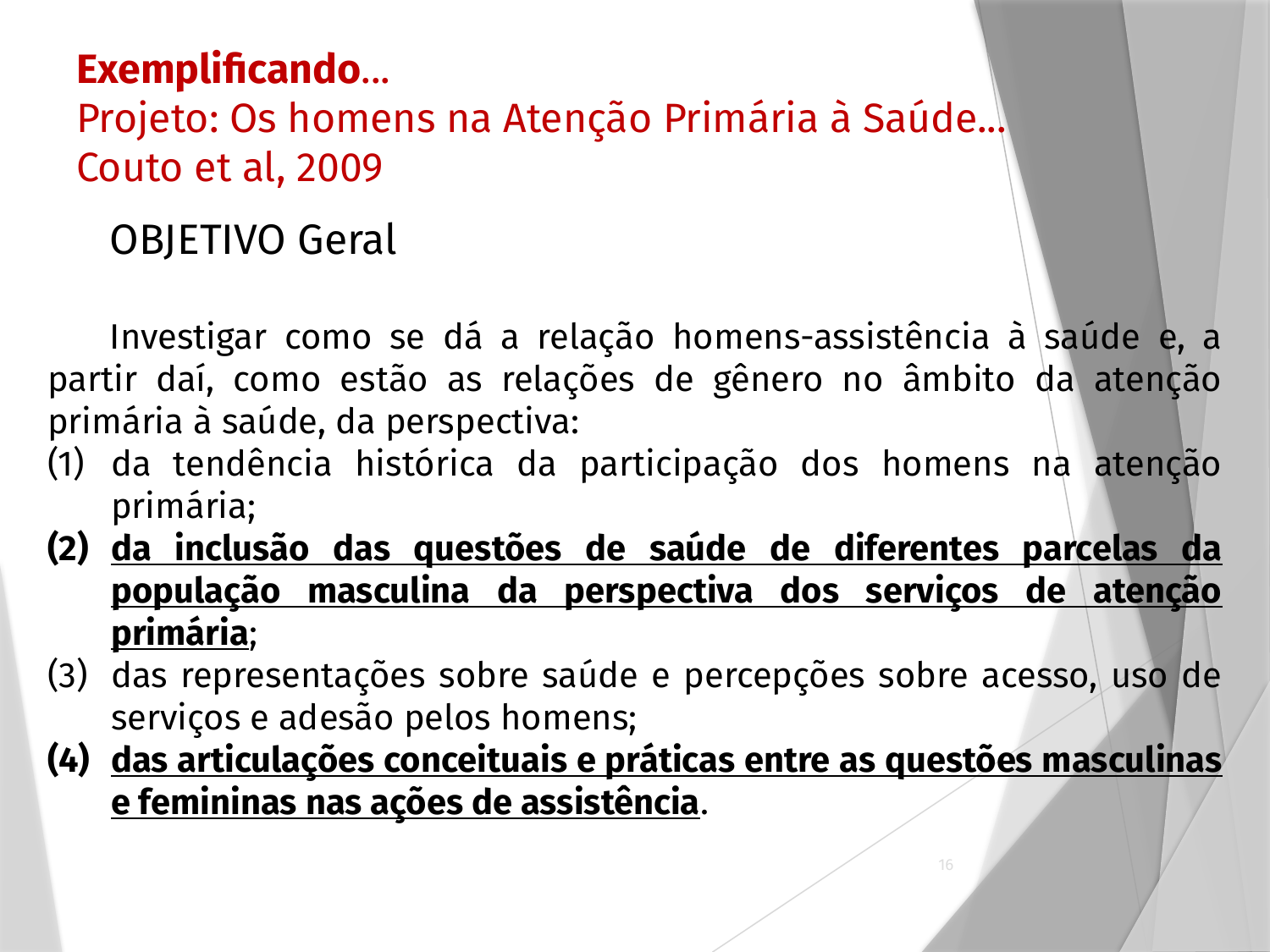

# Exemplificando... Projeto: Os homens na Atenção Primária à Saúde... Couto et al, 2009
OBJETIVO Geral

Investigar como se dá a relação homens-assistência à saúde e, a partir daí, como estão as relações de gênero no âmbito da atenção primária à saúde, da perspectiva:
da tendência histórica da participação dos homens na atenção primária;
da inclusão das questões de saúde de diferentes parcelas da população masculina da perspectiva dos serviços de atenção primária;
das representações sobre saúde e percepções sobre acesso, uso de serviços e adesão pelos homens;
das articulações conceituais e práticas entre as questões masculinas e femininas nas ações de assistência.
16